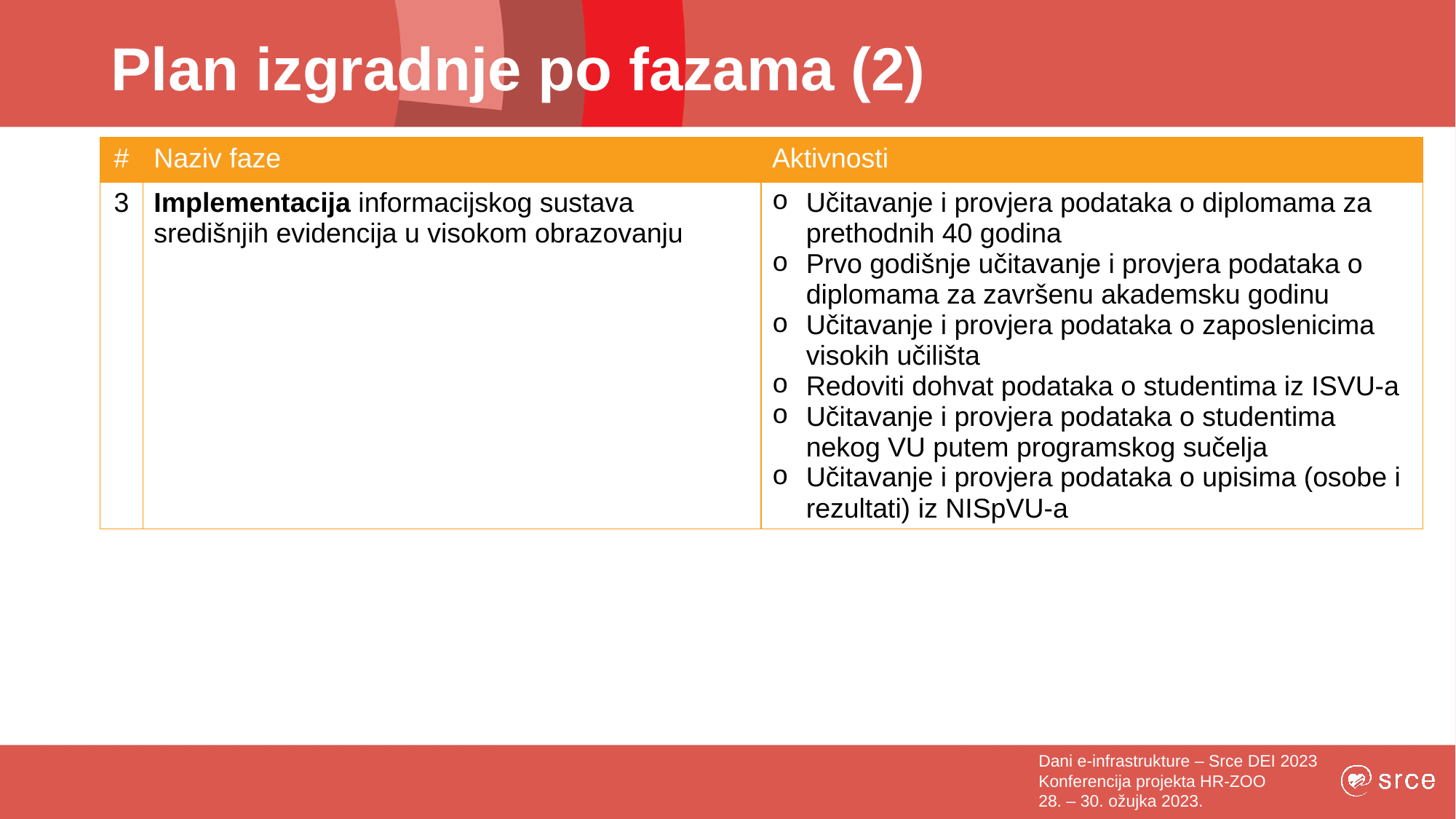

# Plan izgradnje po fazama (2)
| # | Naziv faze | Aktivnosti |
| --- | --- | --- |
| 3 | Implementacija informacijskog sustava središnjih evidencija u visokom obrazovanju | Učitavanje i provjera podataka o diplomama za prethodnih 40 godina Prvo godišnje učitavanje i provjera podataka o diplomama za završenu akademsku godinu Učitavanje i provjera podataka o zaposlenicima visokih učilišta Redoviti dohvat podataka o studentima iz ISVU-a Učitavanje i provjera podataka o studentima nekog VU putem programskog sučelja Učitavanje i provjera podataka o upisima (osobe i rezultati) iz NISpVU-a |